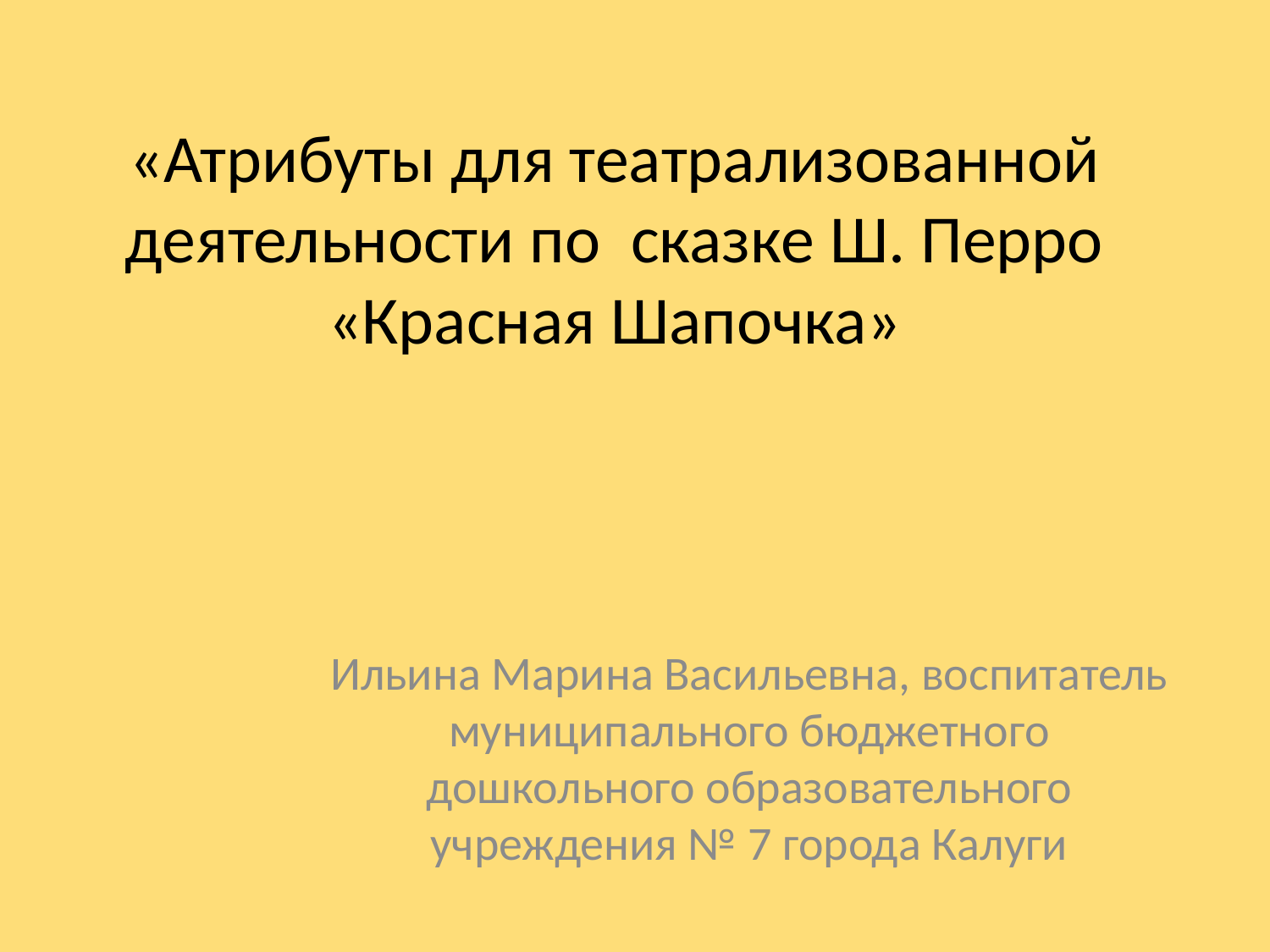

# «Атрибуты для театрализованной деятельности по  сказке Ш. Перро «Красная Шапочка»
Ильина Марина Васильевна, воспитатель муниципального бюджетного дошкольного образовательного учреждения № 7 города Калуги